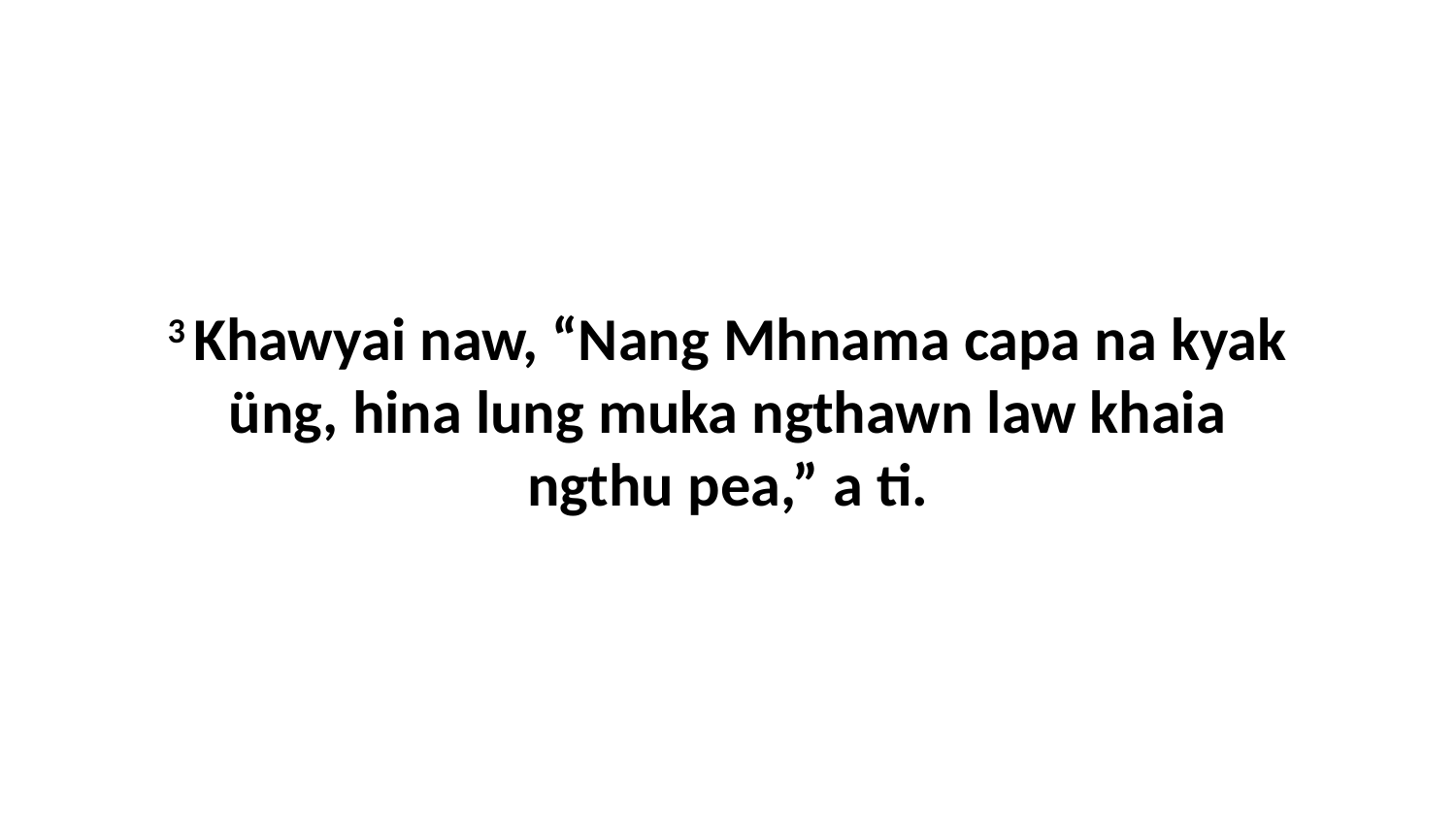

3 Khawyai naw, “Nang Mhnama capa na kyak üng, hina lung muka ngthawn law khaia ngthu pea,” a ti.